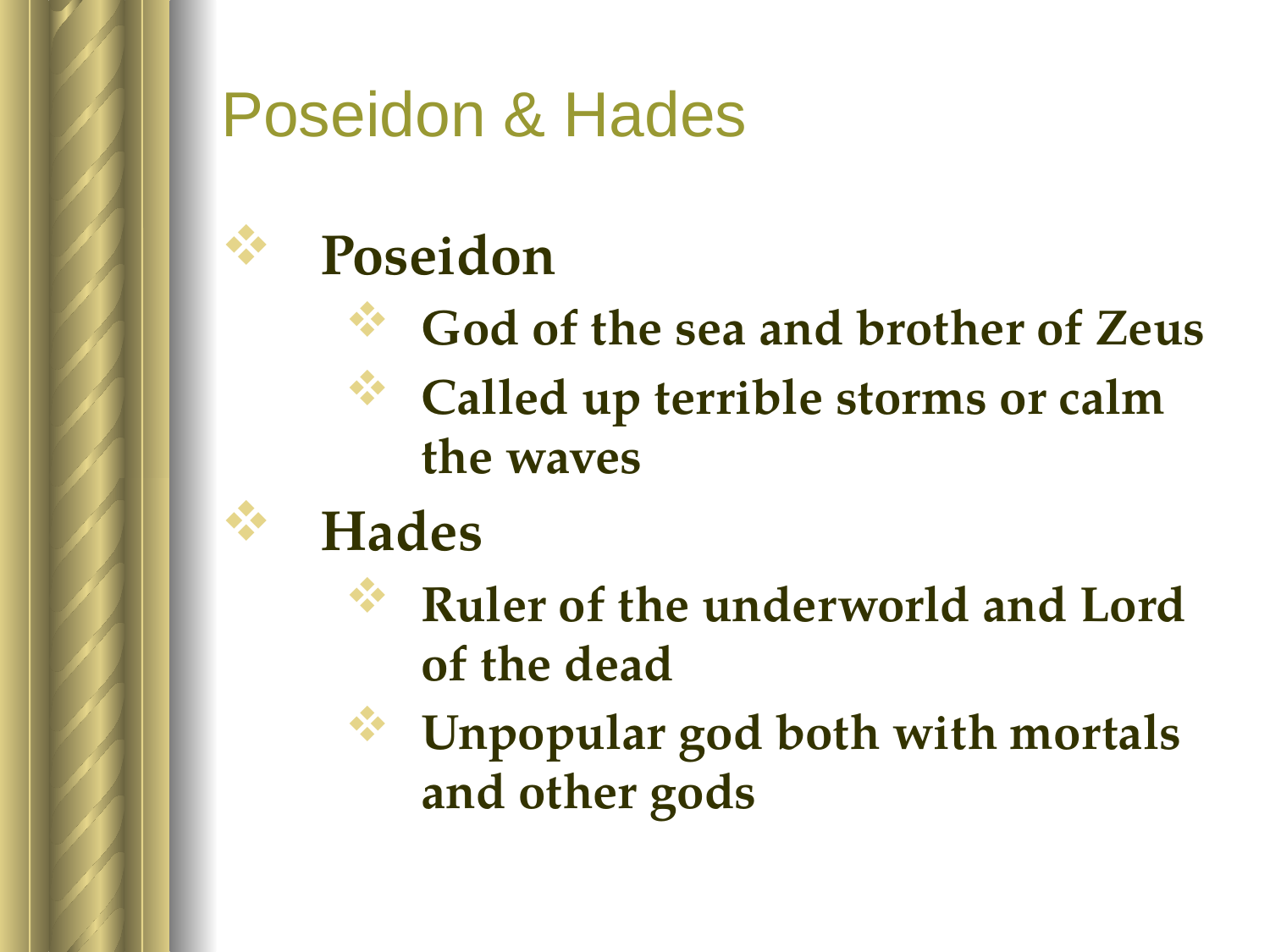

# Poseidon & Hades
Poseidon
God of the sea and brother of Zeus
Called up terrible storms or calm the waves
Hades
Ruler of the underworld and Lord of the dead
Unpopular god both with mortals and other gods